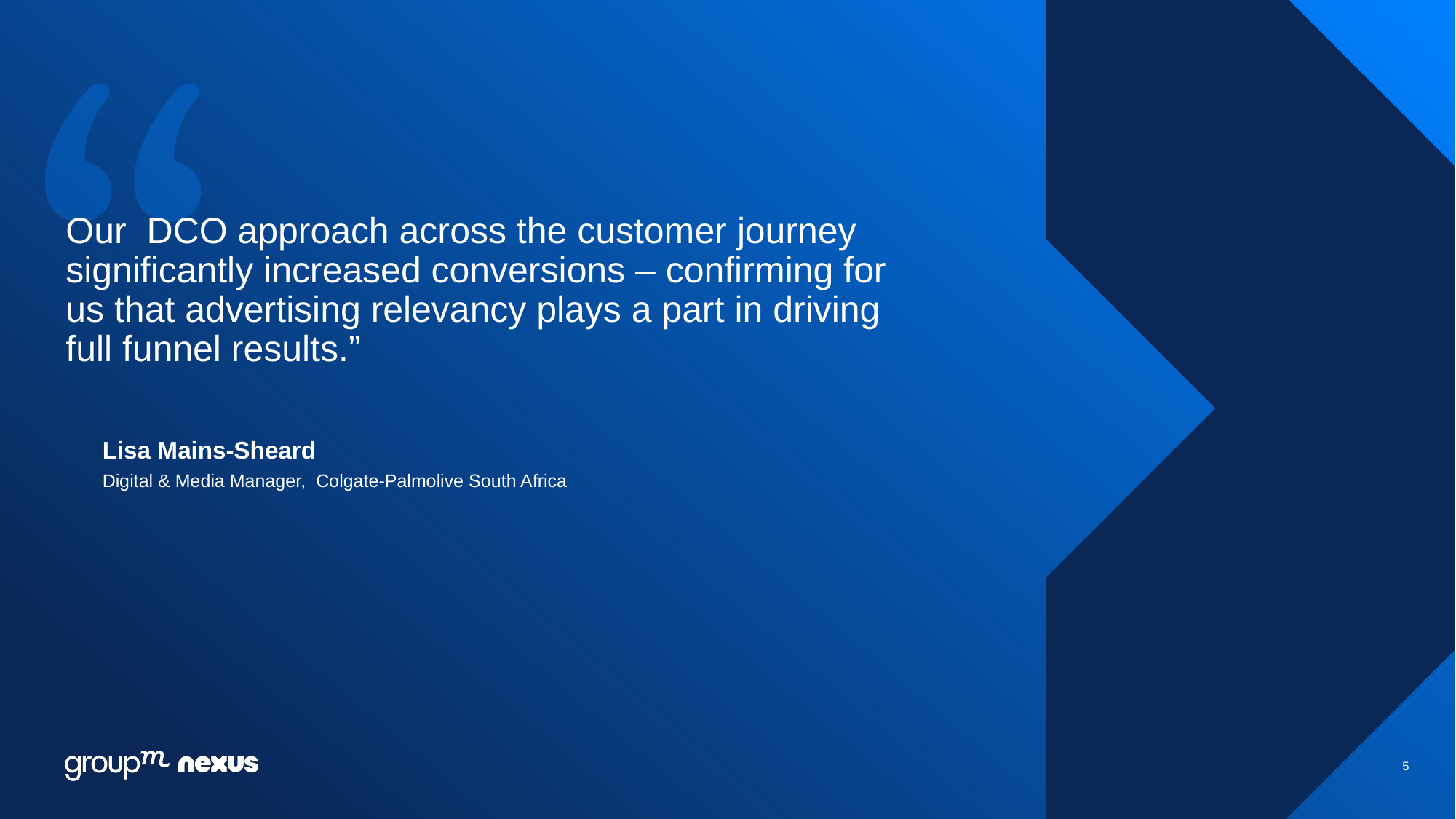

“
# Our  DCO approach across the customer journey significantly increased conversions – confirming for us that advertising relevancy plays a part in driving full funnel results.”

Lisa Mains-Sheard

Digital & Media Manager,  Colgate-Palmolive South Africa

5